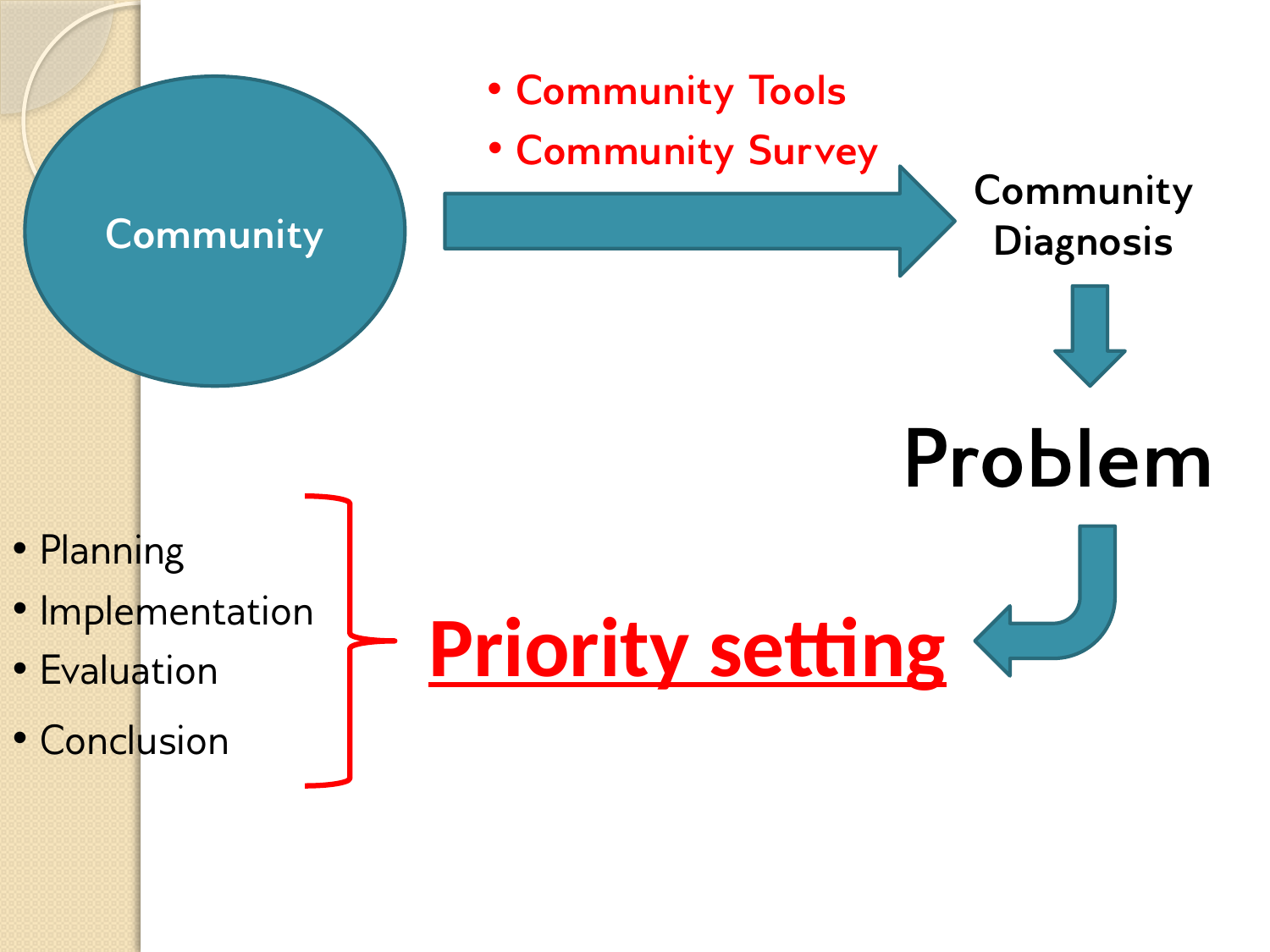

Community Tools
Community
 Community Survey
Community Diagnosis

Problem

 Planning

 Implementation
Priority setting
 Evaluation
 Conclusion